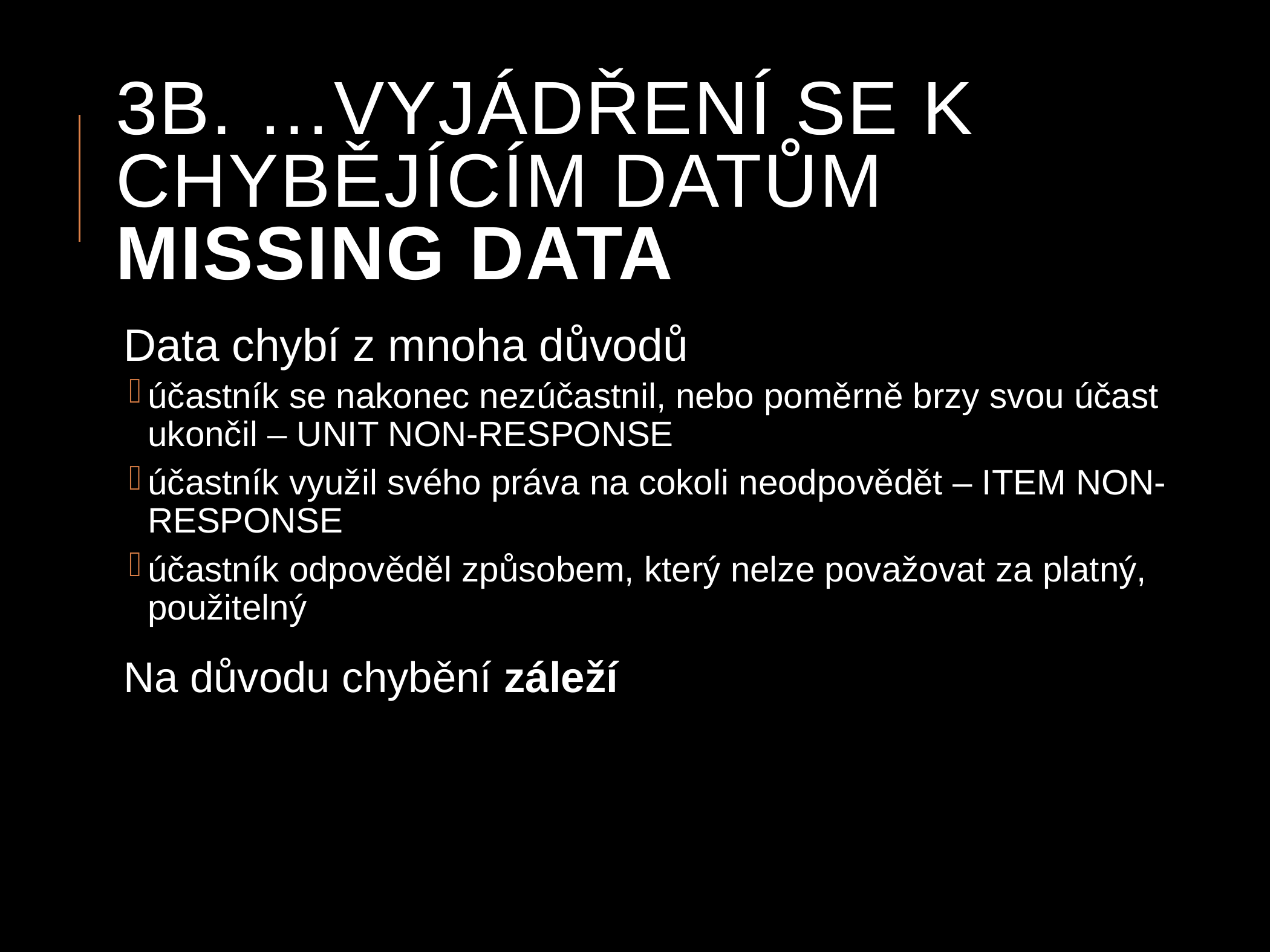

# 3b. …vyjádření se k chybějícím datům MISSING DATA
Data chybí z mnoha důvodů
účastník se nakonec nezúčastnil, nebo poměrně brzy svou účast ukončil – UNIT NON-RESPONSE
účastník využil svého práva na cokoli neodpovědět – ITEM NON-RESPONSE
účastník odpověděl způsobem, který nelze považovat za platný, použitelný
Na důvodu chybění záleží